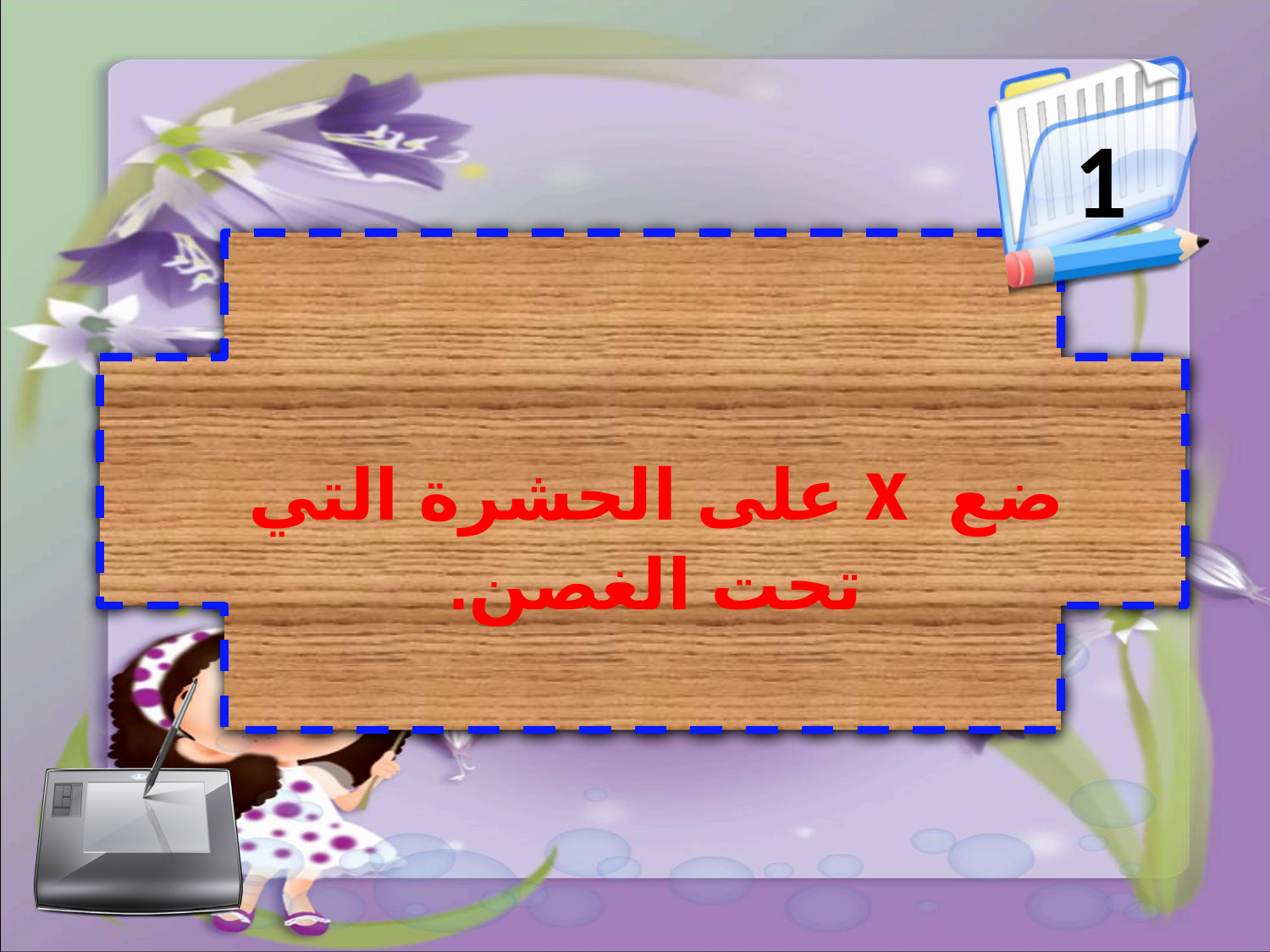

1

ضع  x على الحشرة التي تحت الغصن.